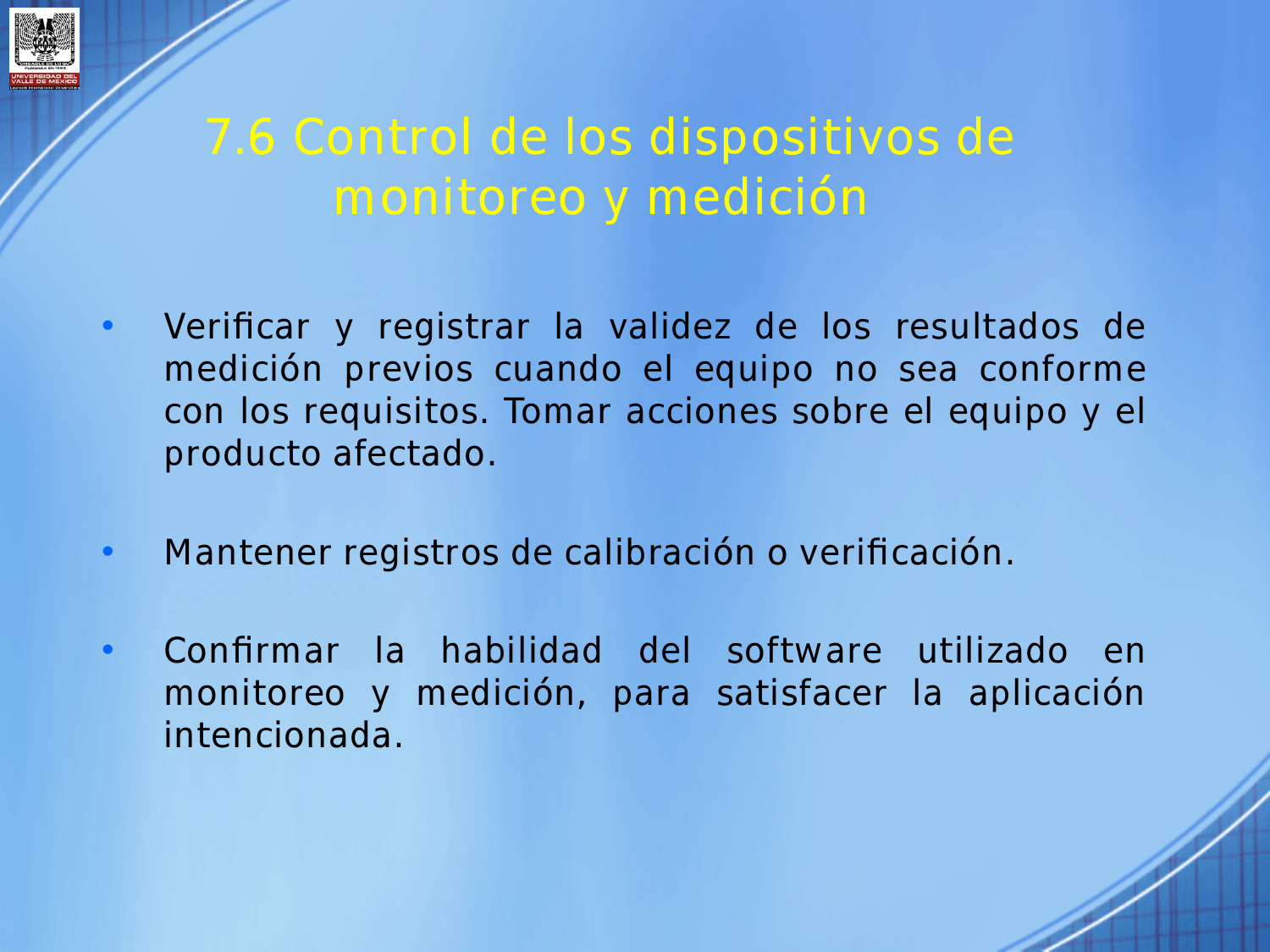

7.6 Control de los dispositivos de
monitoreo y medición
Verificar y registrar la validez de los resultados de medición previos cuando el equipo no sea conforme con los requisitos. Tomar acciones sobre el equipo y el producto afectado.

Mantener registros de calibración o verificación.

Confirmar la habilidad del software utilizado en monitoreo y medición, para satisfacer la aplicación intencionada.